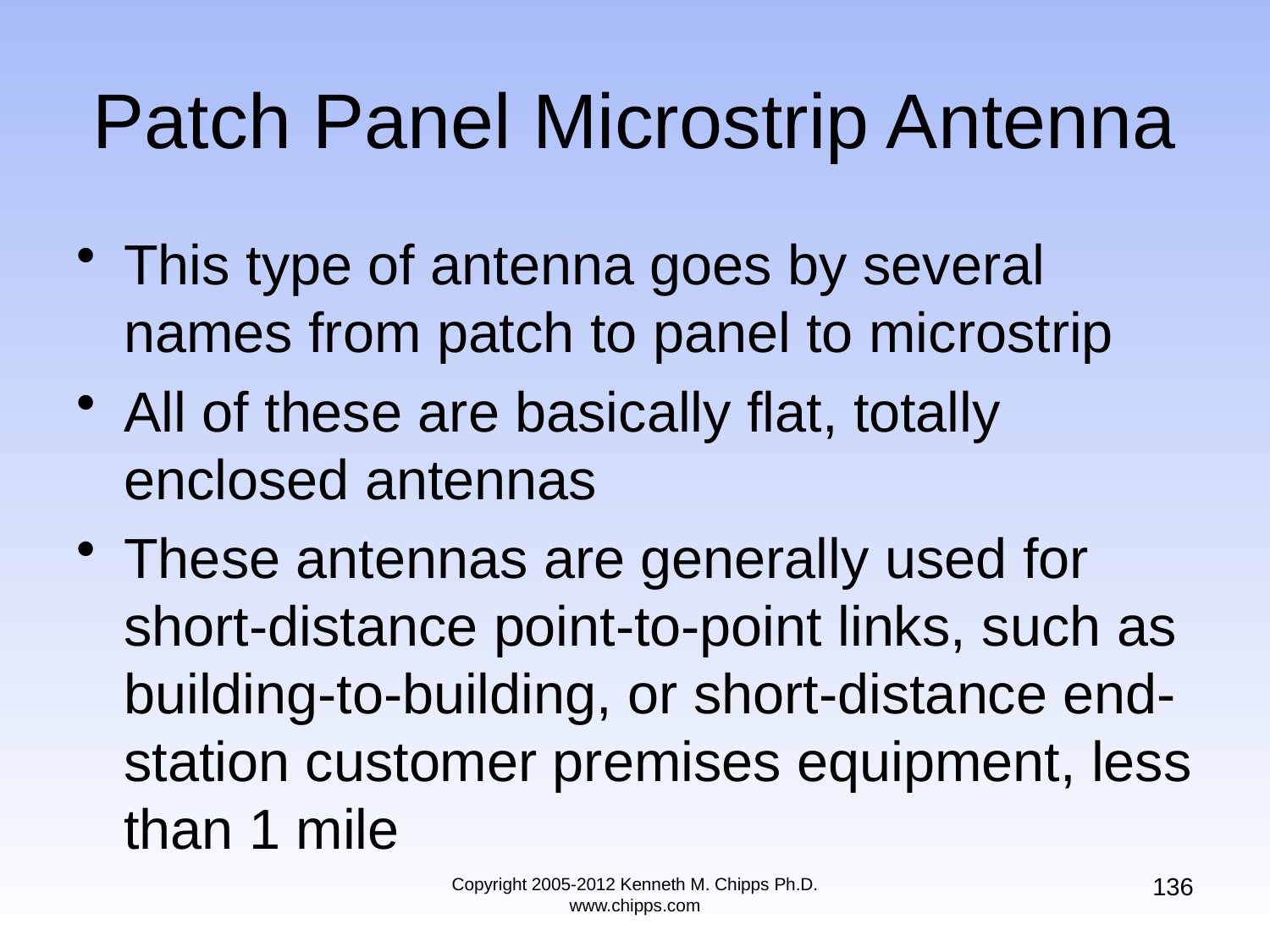

# Patch Panel Microstrip Antenna
This type of antenna goes by several names from patch to panel to microstrip
All of these are basically flat, totally enclosed antennas
These antennas are generally used for short-distance point-to-point links, such as building-to-building, or short-distance end-station customer premises equipment, less than 1 mile
136
Copyright 2005-2012 Kenneth M. Chipps Ph.D. www.chipps.com